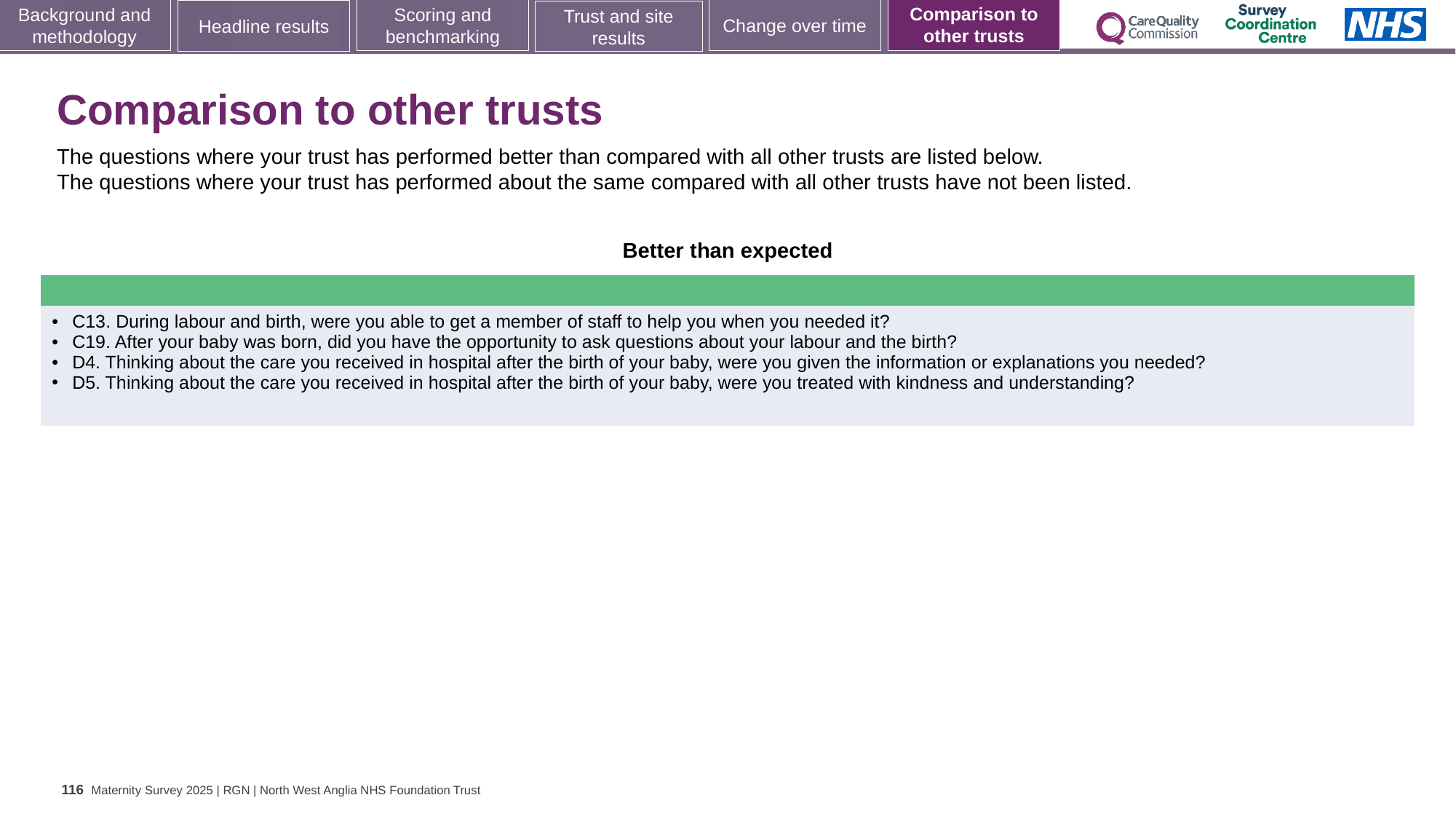

Comparison to other trusts
The questions where your trust has performed better than compared with all other trusts are listed below.
The questions where your trust has performed about the same compared with all other trusts have not been listed.
| Better than expected |
| --- |
|  |
| C13. During labour and birth, were you able to get a member of staff to help you when you needed it? C19. After your baby was born, did you have the opportunity to ask questions about your labour and the birth? D4. Thinking about the care you received in hospital after the birth of your baby, were you given the information or explanations you needed? D5. Thinking about the care you received in hospital after the birth of your baby, were you treated with kindness and understanding? |
116